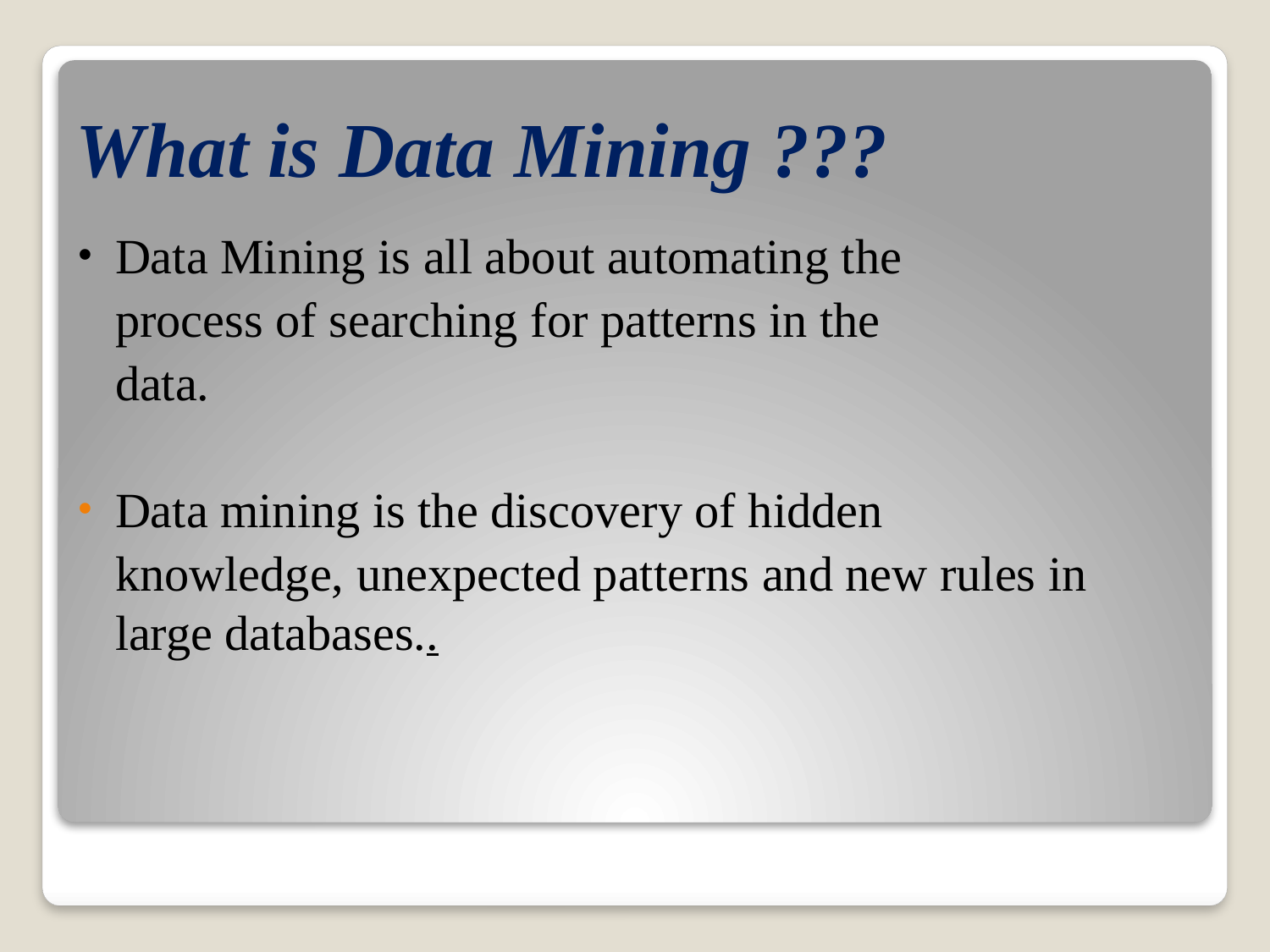

# What is Data Mining ???
Data Mining is all about automating the
   process of searching for patterns in the
   data.

Data mining is the discovery of hidden
   knowledge, unexpected patterns and new rules in large databases..